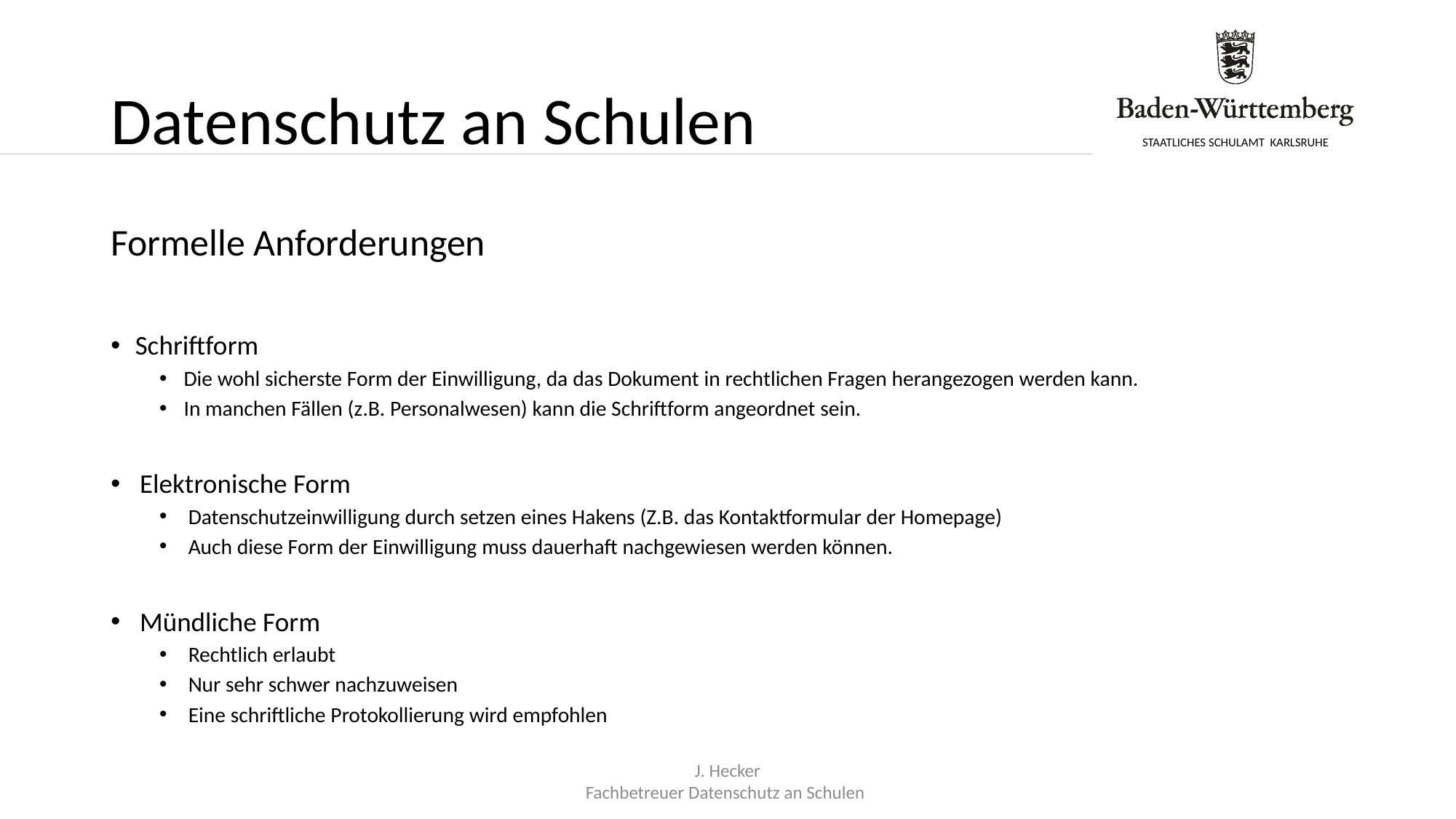

# Datenschutz an Schulen
Formelle Anforderungen

Schriftform
Die wohl sicherste Form der Einwilligung, da das Dokument in rechtlichen Fragen herangezogen werden kann.
In manchen Fällen (z.B. Personalwesen) kann die Schriftform angeordnet sein.

Elektronische Form
Datenschutzeinwilligung durch setzen eines Hakens (Z.B. das Kontaktformular der Homepage)
Auch diese Form der Einwilligung muss dauerhaft nachgewiesen werden können.

Mündliche Form
Rechtlich erlaubt
Nur sehr schwer nachzuweisen
Eine schriftliche Protokollierung wird empfohlen
J. Hecker
Fachbetreuer Datenschutz an Schulen